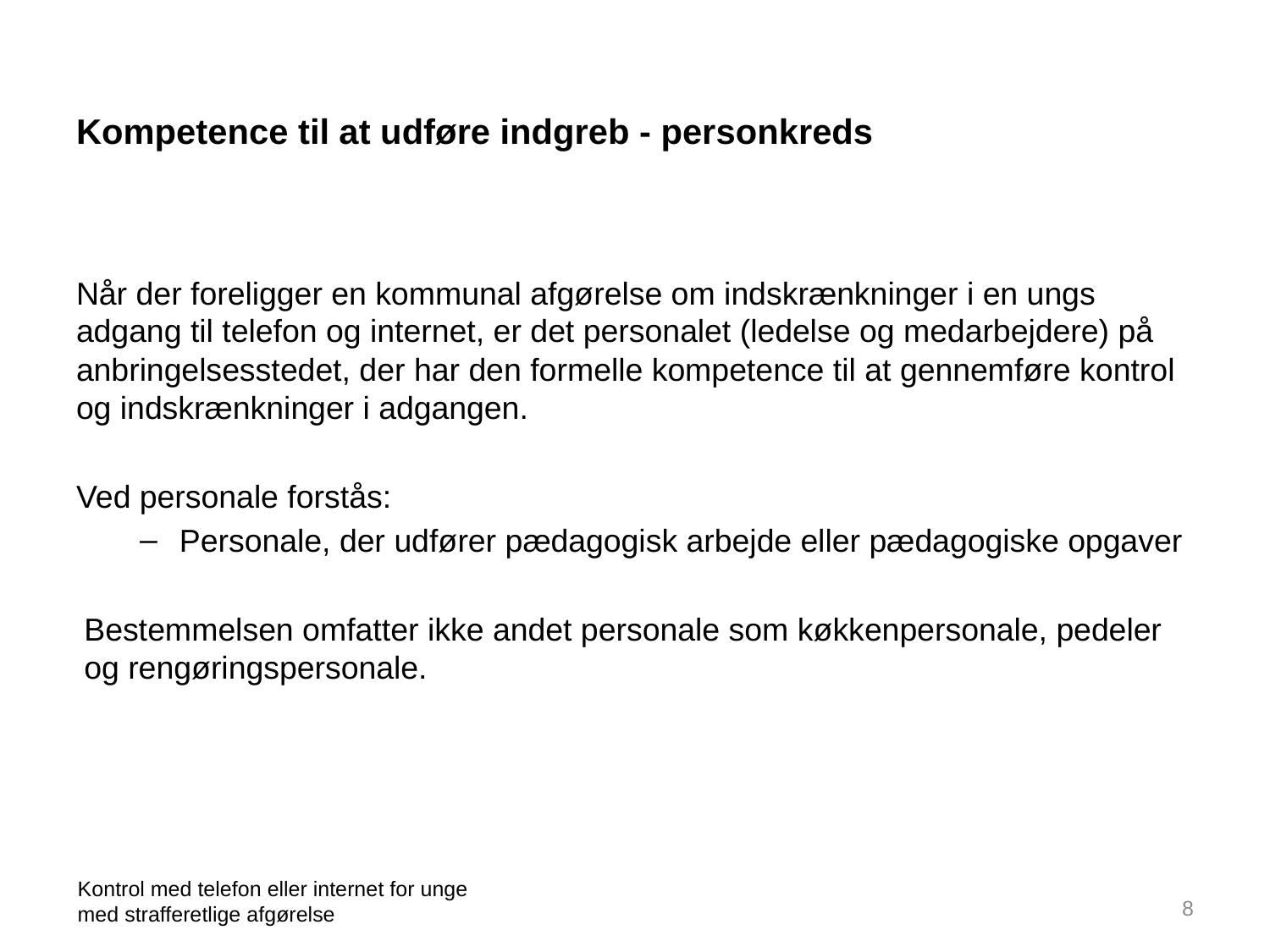

# Kompetence til at udføre indgreb - personkreds

Når der foreligger en kommunal afgørelse om indskrænkninger i en ungs adgang til telefon og internet, er det personalet (ledelse og medarbejdere) på anbringelsesstedet, der har den formelle kompetence til at gennemføre kontrol og indskrænkninger i adgangen.

Ved personale forstås:
Personale, der udfører pædagogisk arbejde eller pædagogiske opgaver

Bestemmelsen omfatter ikke andet personale som køkkenpersonale, pedeler og rengøringspersonale.

Kontrol med telefon eller internet for unge med strafferetlige afgørelse
8